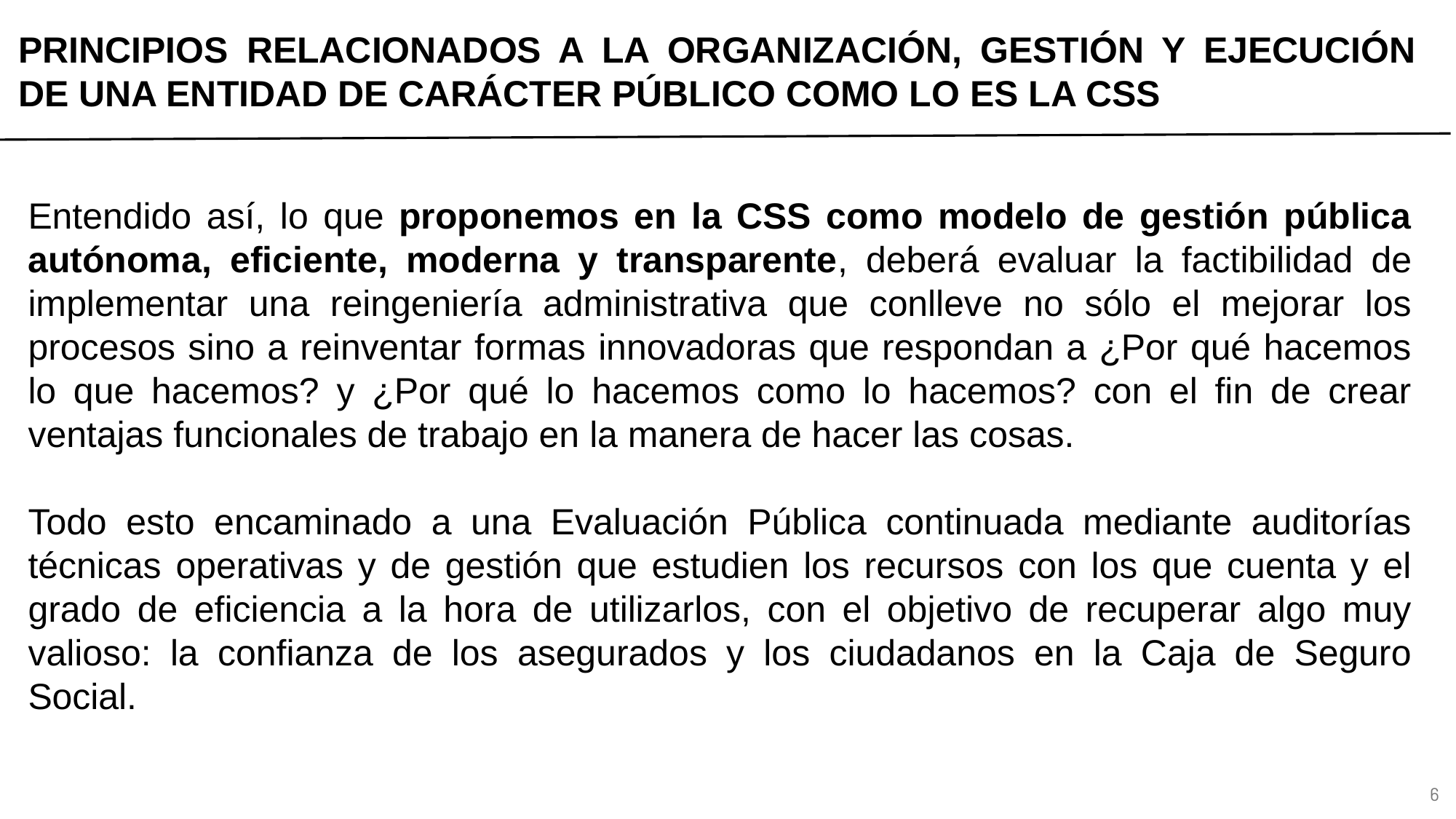

# PRINCIPIOS RELACIONADOS A LA ORGANIZACIÓN, GESTIÓN Y EJECUCIÓN DE UNA ENTIDAD DE CARÁCTER PÚBLICO COMO LO ES LA CSS
Entendido así, lo que proponemos en la CSS como modelo de gestión pública autónoma, eficiente, moderna y transparente, deberá evaluar la factibilidad de implementar una reingeniería administrativa que conlleve no sólo el mejorar los procesos sino a reinventar formas innovadoras que respondan a ¿Por qué hacemos lo que hacemos? y ¿Por qué lo hacemos como lo hacemos? con el fin de crear ventajas funcionales de trabajo en la manera de hacer las cosas.

Todo esto encaminado a una Evaluación Pública continuada mediante auditorías técnicas operativas y de gestión que estudien los recursos con los que cuenta y el grado de eficiencia a la hora de utilizarlos, con el objetivo de recuperar algo muy valioso: la confianza de los asegurados y los ciudadanos en la Caja de Seguro Social.
6